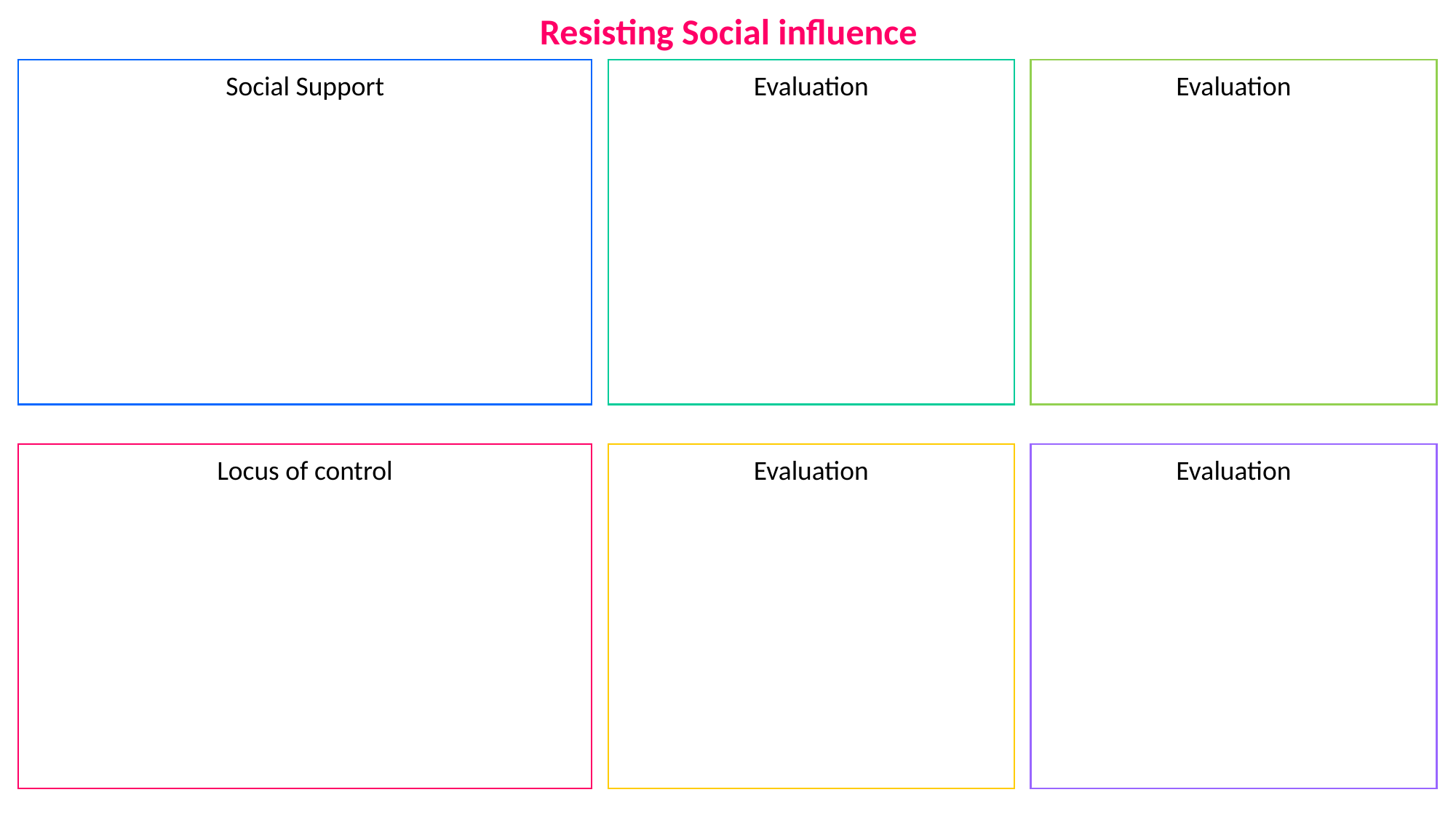

Resisting Social influence
Social Support

Evaluation

Evaluation

Locus of control

Evaluation

Evaluation